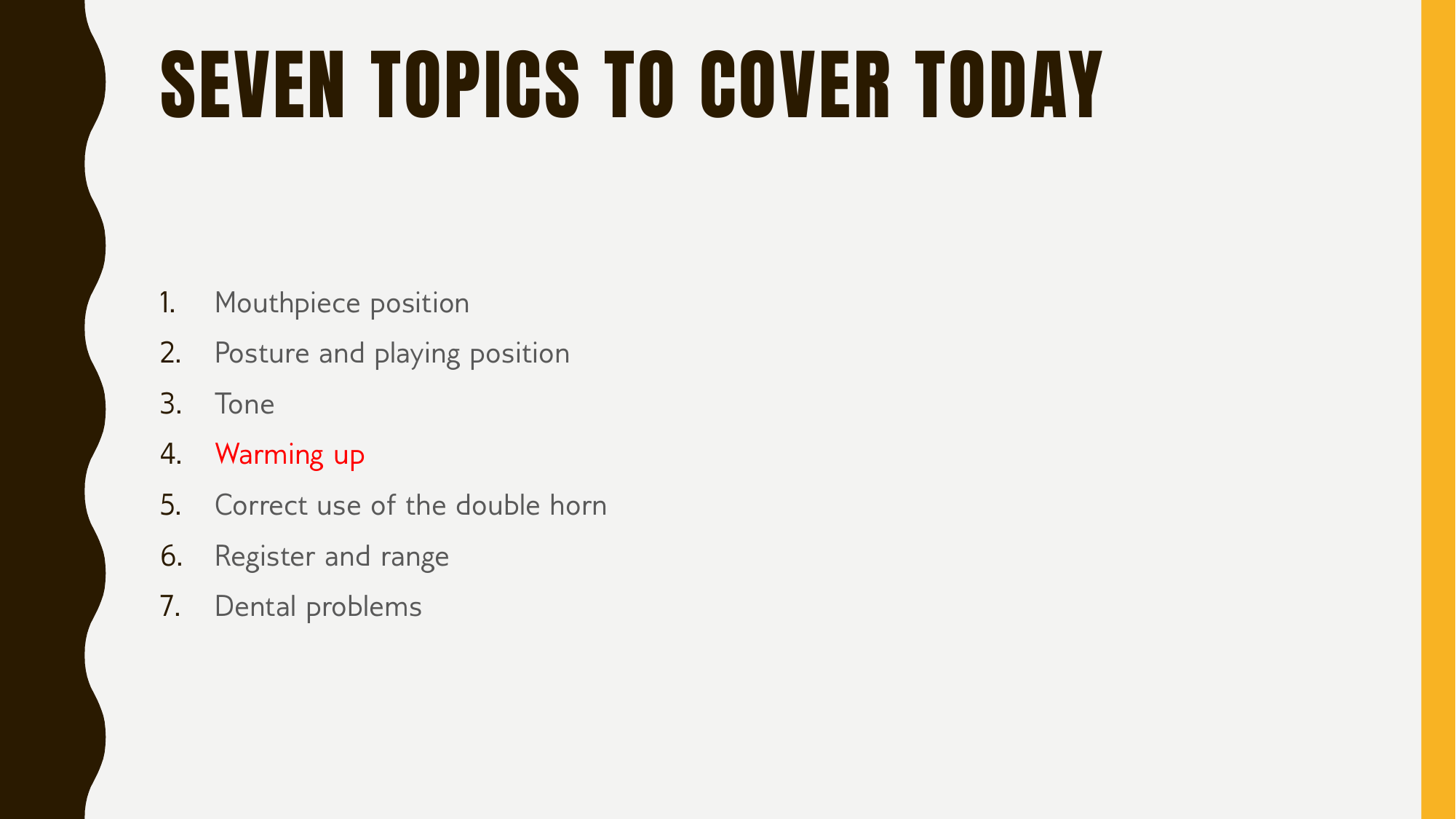

# Seven topics to cover today
Mouthpiece position
Posture and playing position
Tone
Warming up
Correct use of the double horn
Register and range
Dental problems